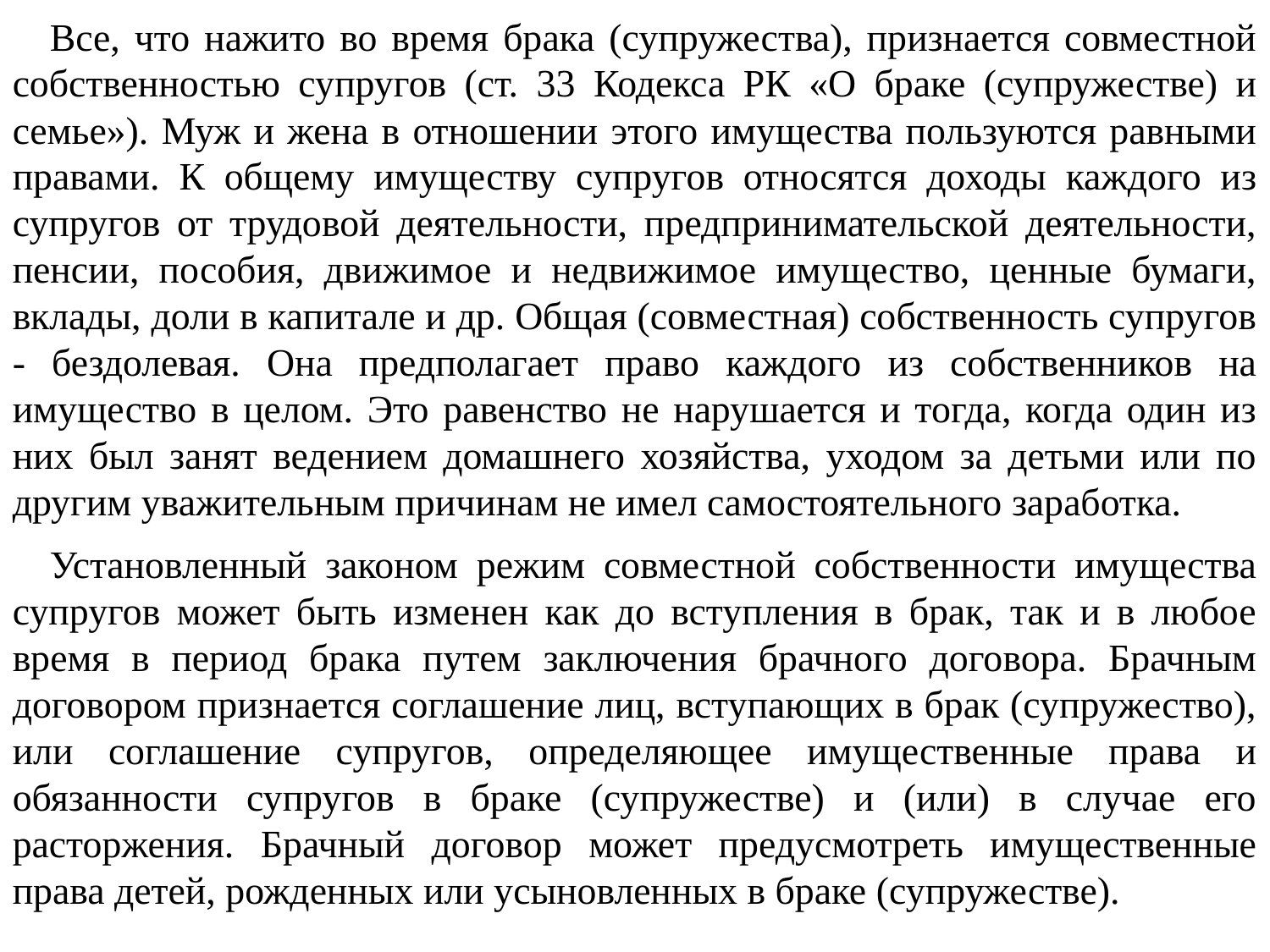

Все, что нажито во время брака (супружества), признается совместной собственностью супругов (ст. 33 Кодекса РК «О браке (супружестве) и семье»). Муж и жена в отношении этого имущества пользуются равными правами. К общему имуществу супругов относятся доходы каждого из супругов от трудовой деятельности, предпринимательской деятельности, пенсии, пособия, движимое и недвижимое имущество, ценные бумаги, вклады, доли в капитале и др. Общая (совместная) собственность супругов - бездолевая. Она предполагает право каждого из собственников на имущество в целом. Это равенство не нарушается и тогда, когда один из них был занят ведением домашнего хозяйства, уходом за детьми или по другим уважительным причинам не имел самостоятельного заработка.
Установленный законом режим совместной собственности имущества супругов может быть изменен как до вступления в брак, так и в любое время в период брака путем заключения брачного договора. Брачным договором признается соглашение лиц, вступающих в брак (супружество), или соглашение супругов, определяющее имущественные права и обязанности супругов в браке (супружестве) и (или) в случае его расторжения. Брачный договор может предусмотреть имущественные права детей, рожденных или усыновленных в браке (супружестве).